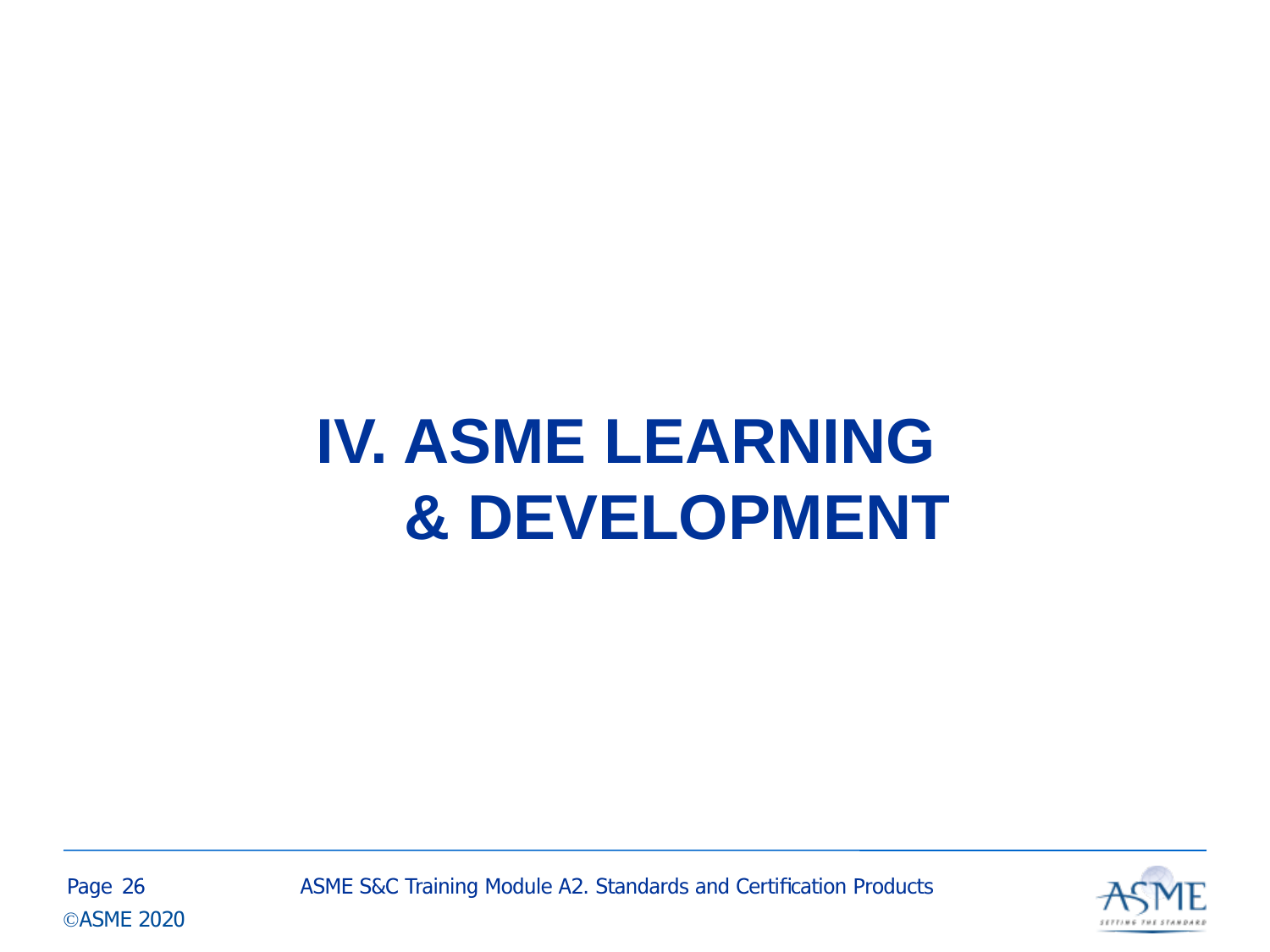

# IV. ASME LEARNING & DEVELOPMENT
26
ASME S&C Training Module A2. Standards and Certification Products